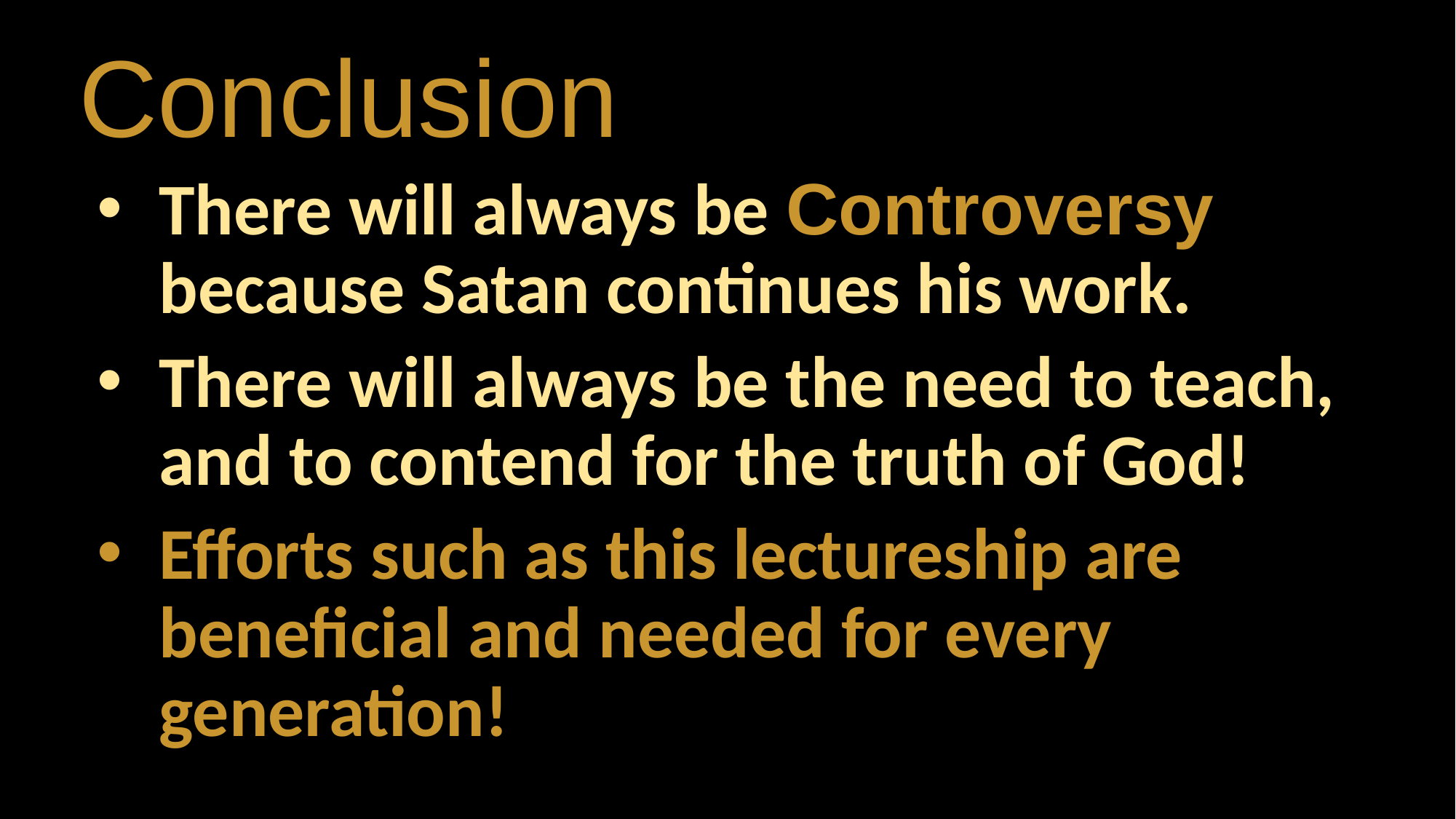

# Conclusion
There will always be Controversy because Satan continues his work.
There will always be the need to teach, and to contend for the truth of God!
Efforts such as this lectureship are beneficial and needed for every generation!